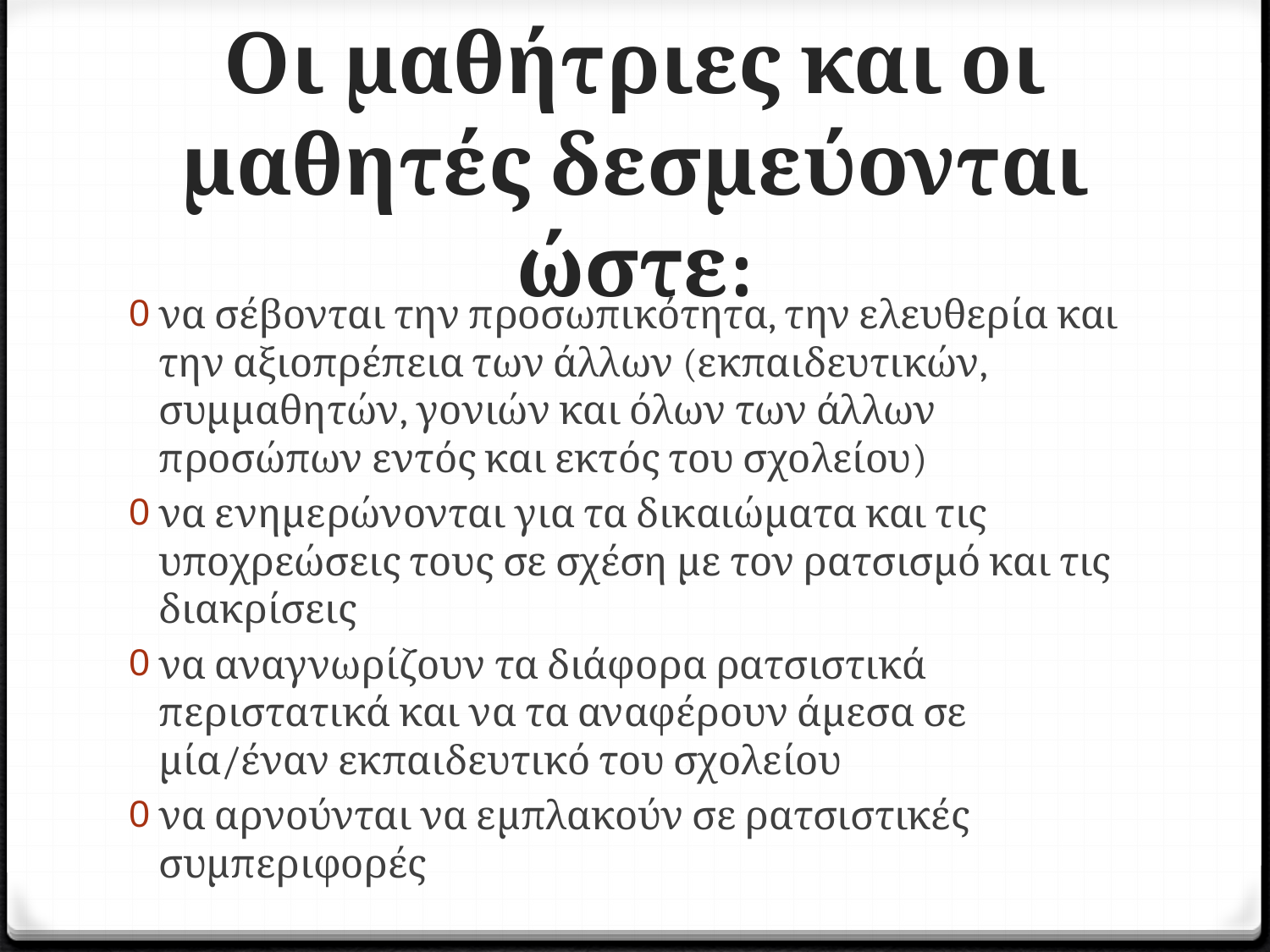

# Οι μαθήτριες και οι μαθητές δεσμεύονται ώστε:
να σέβονται την προσωπικότητα, την ελευθερία και την αξιοπρέπεια των άλλων (εκπαιδευτικών, συμμαθητών, γονιών και όλων των άλλων προσώπων εντός και εκτός του σχολείου)
να ενημερώνονται για τα δικαιώματα και τις υποχρεώσεις τους σε σχέση με τον ρατσισμό και τις διακρίσεις
να αναγνωρίζουν τα διάφορα ρατσιστικά περιστατικά και να τα αναφέρουν άμεσα σε μία/έναν εκπαιδευτικό του σχολείου
να αρνούνται να εμπλακούν σε ρατσιστικές συμπεριφορές